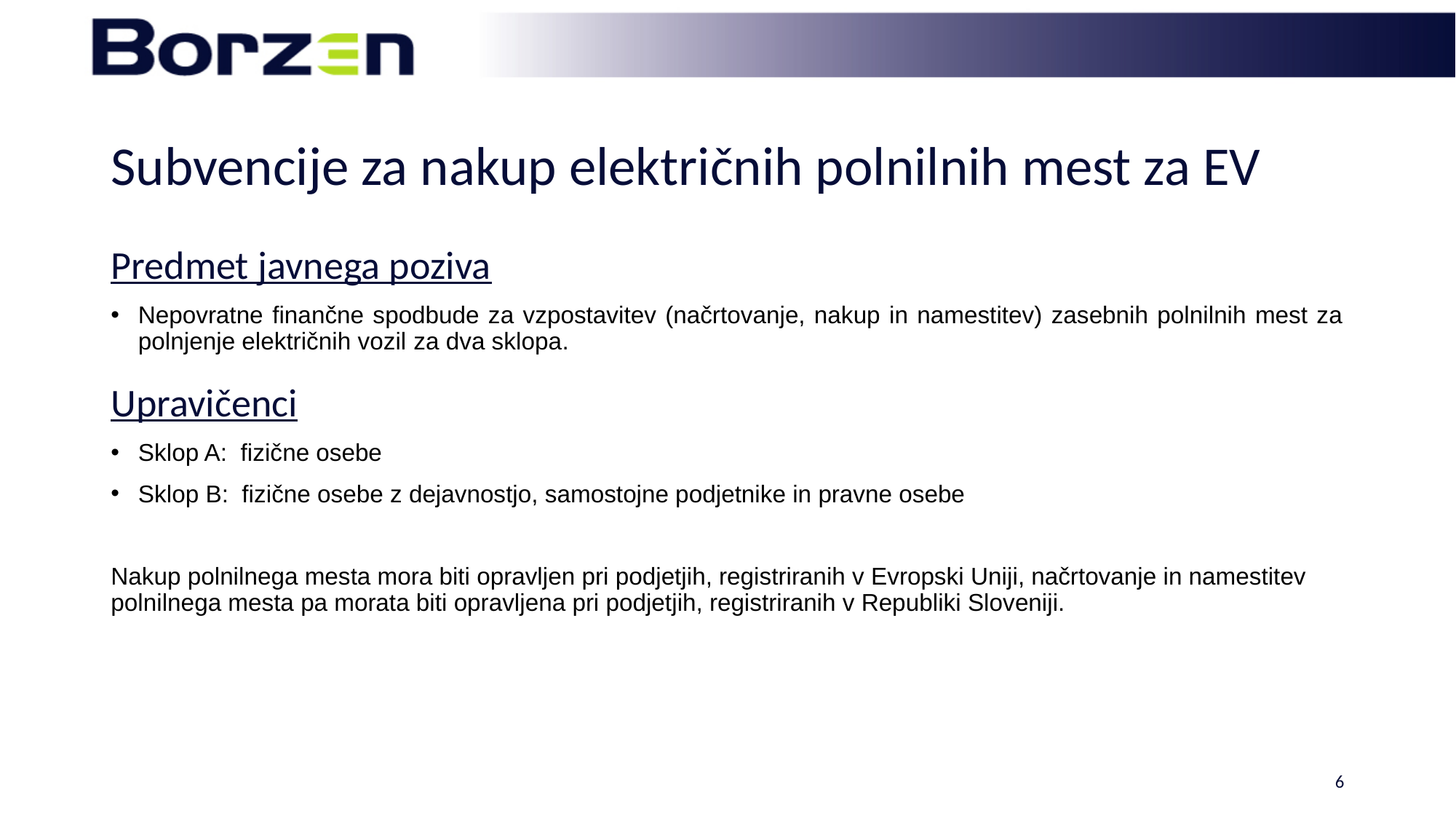

# Subvencije za nakup električnih polnilnih mest za EV
Predmet javnega poziva
Nepovratne finančne spodbude za vzpostavitev (načrtovanje, nakup in namestitev) zasebnih polnilnih mest za polnjenje električnih vozil za dva sklopa.
Upravičenci
Sklop A:  fizične osebe
Sklop B:  fizične osebe z dejavnostjo, samostojne podjetnike in pravne osebe

Nakup polnilnega mesta mora biti opravljen pri podjetjih, registriranih v Evropski Uniji, načrtovanje in namestitev polnilnega mesta pa morata biti opravljena pri podjetjih, registriranih v Republiki Sloveniji.

6